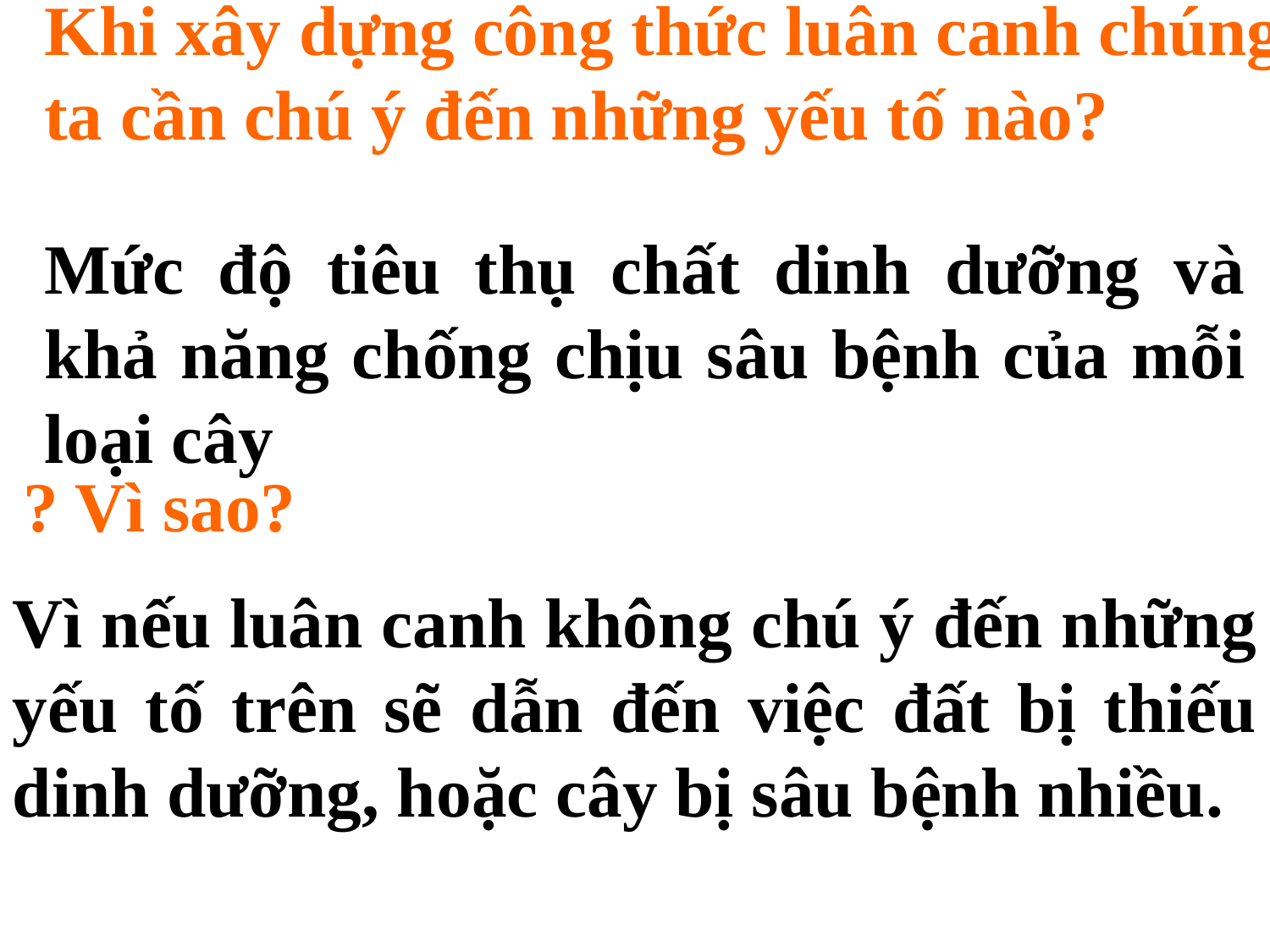

Khi xây dựng công thức luân canh chúng ta cần chú ý đến những yếu tố nào?
Mức độ tiêu thụ chất dinh dưỡng và khả năng chống chịu sâu bệnh của mỗi loại cây
? Vì sao?
Vì nếu luân canh không chú ý đến những yếu tố trên sẽ dẫn đến việc đất bị thiếu dinh dưỡng, hoặc cây bị sâu bệnh nhiều.